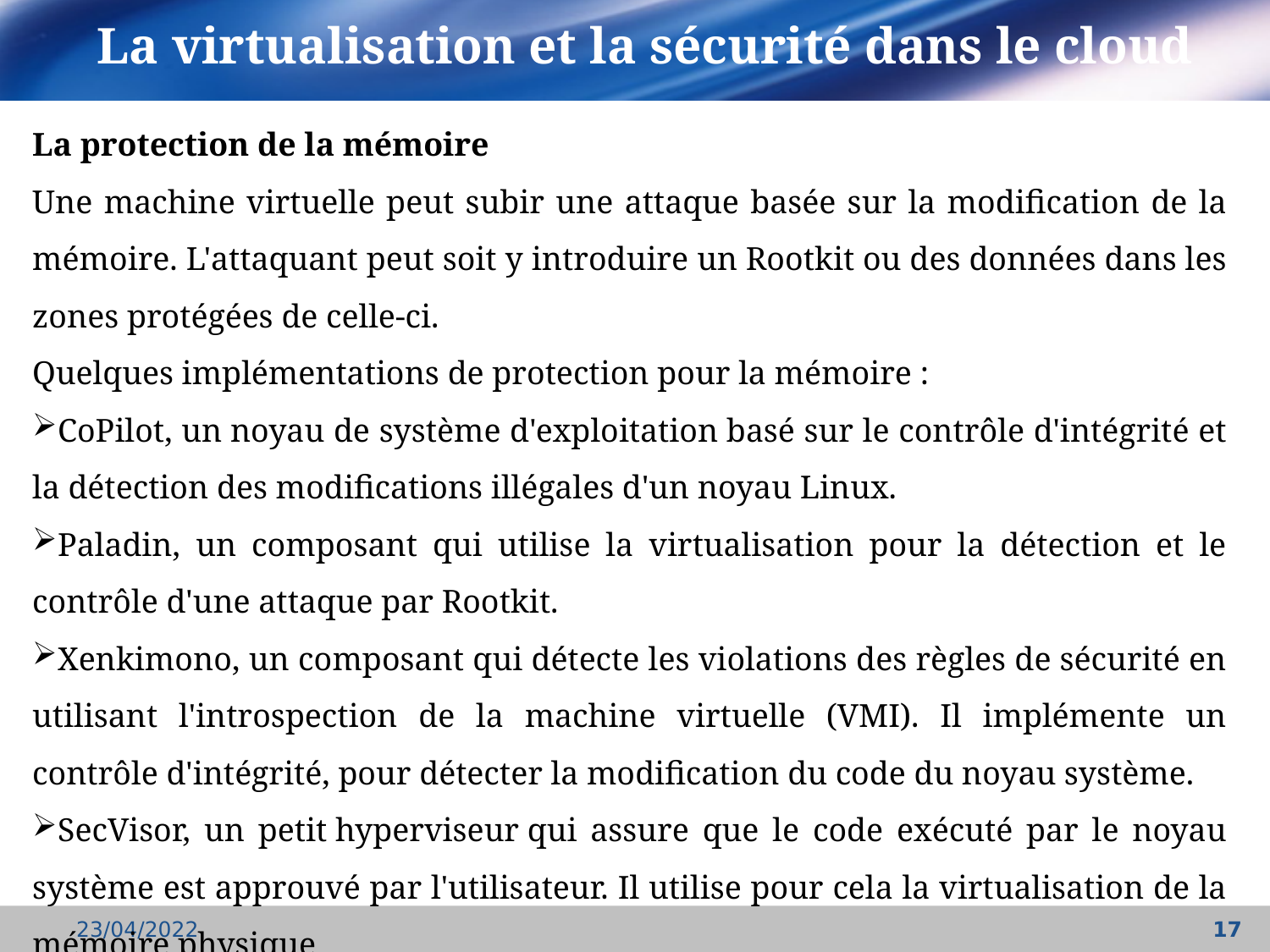

# La virtualisation et la sécurité dans le cloud
La protection de la mémoire
Une machine virtuelle peut subir une attaque basée sur la modification de la mémoire. L'attaquant peut soit y introduire un Rootkit ou des données dans les zones protégées de celle-ci.
Quelques implémentations de protection pour la mémoire :
CoPilot, un noyau de système d'exploitation basé sur le contrôle d'intégrité et la détection des modifications illégales d'un noyau Linux.
Paladin, un composant qui utilise la virtualisation pour la détection et le contrôle d'une attaque par Rootkit.
Xenkimono, un composant qui détecte les violations des règles de sécurité en utilisant l'introspection de la machine virtuelle (VMI). Il implémente un contrôle d'intégrité, pour détecter la modification du code du noyau système.
SecVisor, un petit hyperviseur qui assure que le code exécuté par le noyau système est approuvé par l'utilisateur. Il utilise pour cela la virtualisation de la mémoire physique

23/04/2022
17